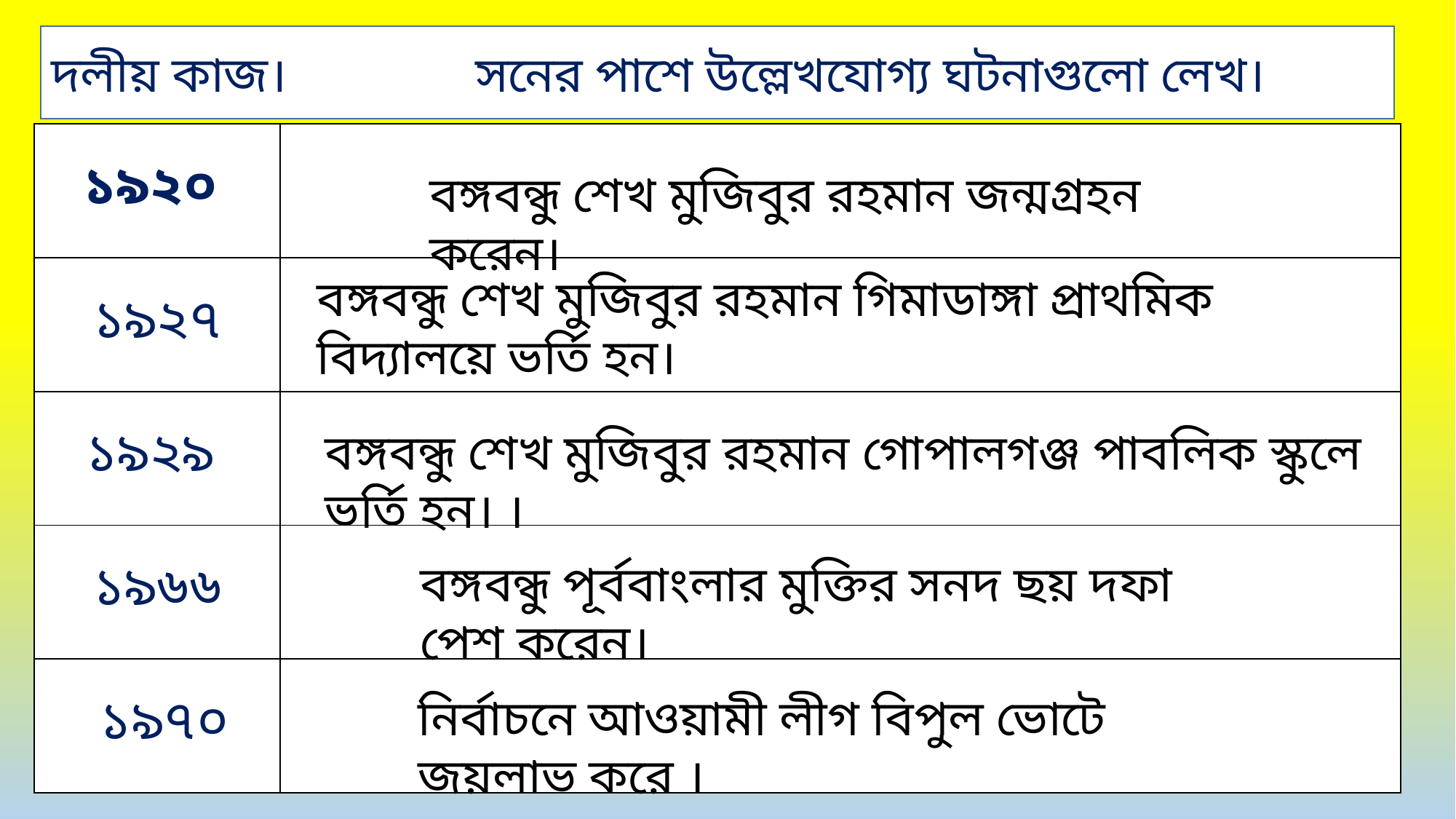

দলীয় কাজ।               সনের পাশে উল্লেখযোগ্য ঘটনাগুলো লেখ।
| ১৯২০ |  |
| --- | --- |
| ১৯২৭ |  |
| ১৯২৯ |  |
| ১৯৬৬ |  |
| ১৯৭০ |  |
বঙ্গবন্ধু শেখ মুজিবুর রহমান জন্মগ্রহন করেন।
বঙ্গবন্ধু শেখ মুজিবুর রহমান গিমাডাঙ্গা প্রাথমিক বিদ্যালয়ে ভর্তি হন।
বঙ্গবন্ধু শেখ মুজিবুর রহমান গোপালগঞ্জ পাবলিক স্কুলে ভর্তি হন। ।
বঙ্গবন্ধু পূর্ববাংলার মুক্তির সনদ ছয় দফা পেশ করেন।
নির্বাচনে আওয়ামী লীগ বিপুল ভোটে জয়লাভ করে ।